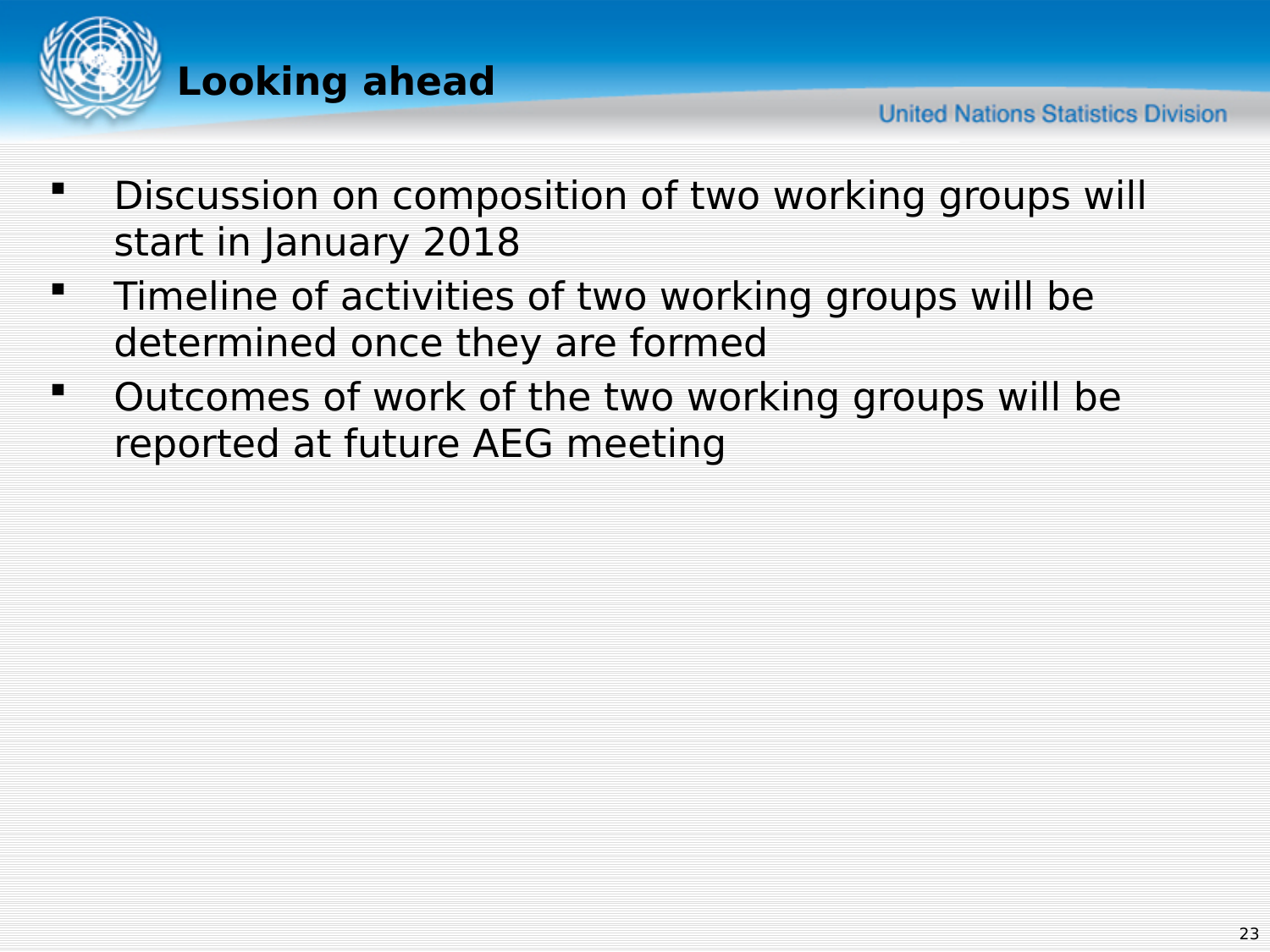

Looking ahead
Discussion on composition of two working groups will start in January 2018
Timeline of activities of two working groups will be determined once they are formed
Outcomes of work of the two working groups will be reported at future AEG meeting

23